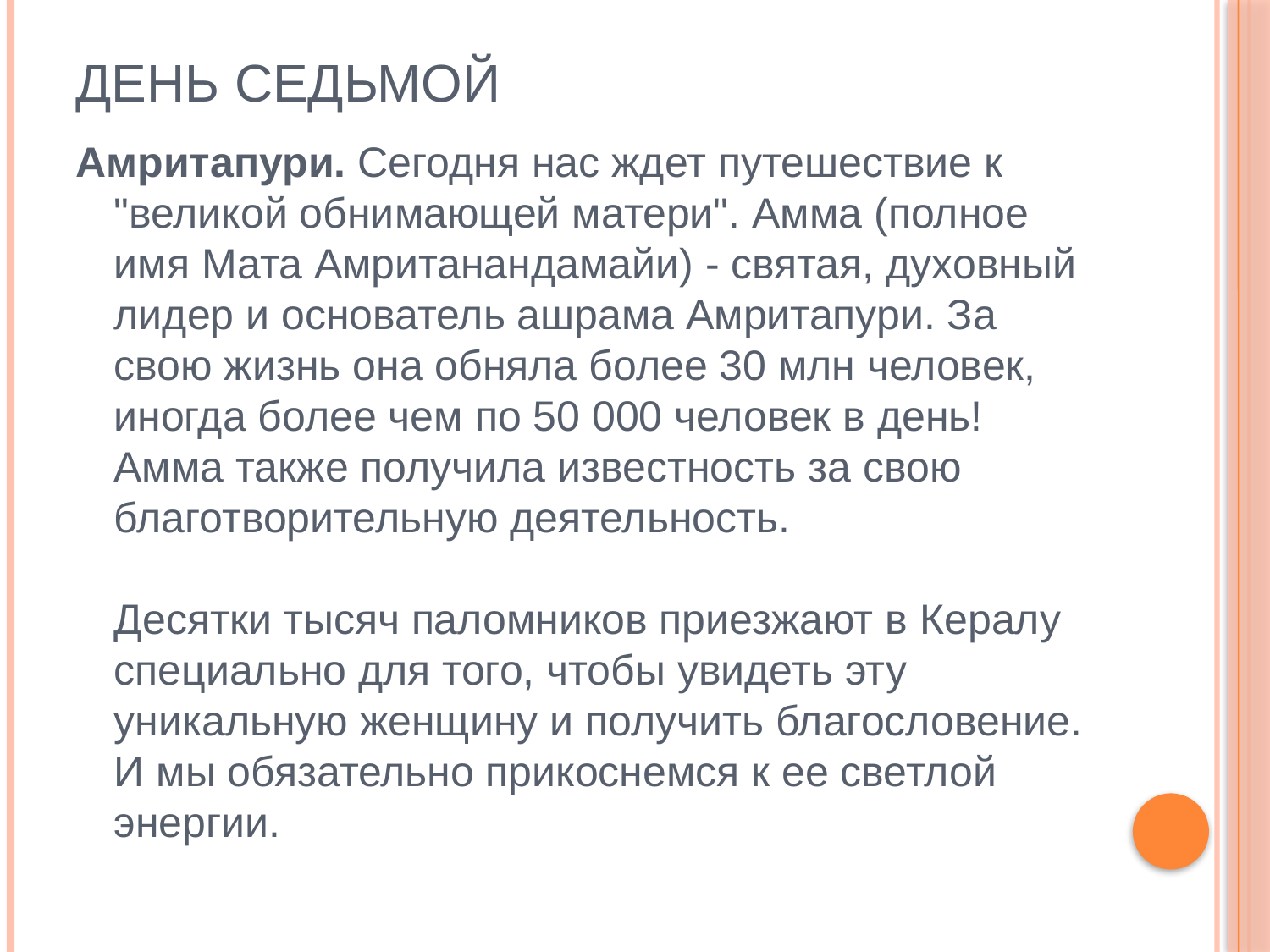

# День седьмой
Амритапури. Сегодня нас ждет путешествие к "великой обнимающей матери". Амма (полное имя Мата Амританандамайи) - святая, духовный лидер и основатель ашрама Амритапури. За свою жизнь она обняла более 30 млн человек, иногда более чем по 50 000 человек в день! Амма также получила известность за свою благотворительную деятельность.
Десятки тысяч паломников приезжают в Кералу специально для того, чтобы увидеть эту уникальную женщину и получить благословение. И мы обязательно прикоснемся к ее светлой энергии.